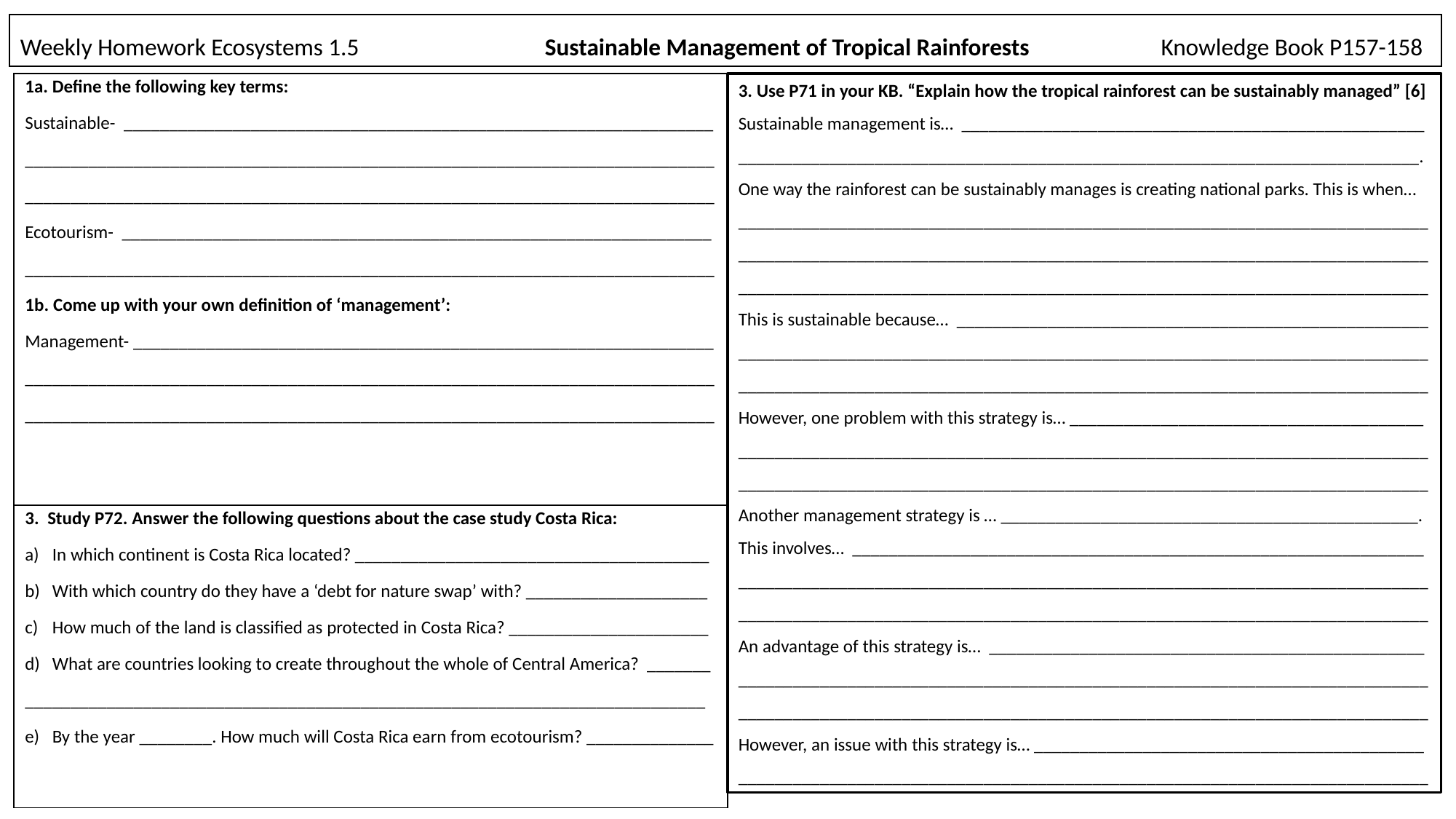

# Weekly Homework Ecosystems 1.5                                  Sustainable Management of Tropical Rainforests                        Knowledge Book P157-158
| 1a. Define the following key terms: Sustainable- \_\_\_\_\_\_\_\_\_\_\_\_\_\_\_\_\_\_\_\_\_\_\_\_\_\_\_\_\_\_\_\_\_\_\_\_\_\_\_\_\_\_\_\_\_\_\_\_\_\_\_\_\_\_\_\_\_\_\_\_\_\_\_\_\_ \_\_\_\_\_\_\_\_\_\_\_\_\_\_\_\_\_\_\_\_\_\_\_\_\_\_\_\_\_\_\_\_\_\_\_\_\_\_\_\_\_\_\_\_\_\_\_\_\_\_\_\_\_\_\_\_\_\_\_\_\_\_\_\_\_\_\_\_\_\_\_\_\_\_\_\_\_\_\_\_\_\_\_\_\_\_\_\_\_\_\_\_\_\_\_\_\_\_\_\_\_\_\_\_\_\_\_\_\_\_\_\_\_\_\_\_\_\_\_\_\_\_\_\_\_\_\_\_\_\_\_\_\_\_\_\_\_\_\_\_\_\_\_\_\_\_\_\_\_\_\_\_ Ecotourism- \_\_\_\_\_\_\_\_\_\_\_\_\_\_\_\_\_\_\_\_\_\_\_\_\_\_\_\_\_\_\_\_\_\_\_\_\_\_\_\_\_\_\_\_\_\_\_\_\_\_\_\_\_\_\_\_\_\_\_\_\_\_\_\_\_ \_\_\_\_\_\_\_\_\_\_\_\_\_\_\_\_\_\_\_\_\_\_\_\_\_\_\_\_\_\_\_\_\_\_\_\_\_\_\_\_\_\_\_\_\_\_\_\_\_\_\_\_\_\_\_\_\_\_\_\_\_\_\_\_\_\_\_\_\_\_\_\_\_\_\_\_ 1b. Come up with your own definition of ‘management’: Management- \_\_\_\_\_\_\_\_\_\_\_\_\_\_\_\_\_\_\_\_\_\_\_\_\_\_\_\_\_\_\_\_\_\_\_\_\_\_\_\_\_\_\_\_\_\_\_\_\_\_\_\_\_\_\_\_\_\_\_\_\_\_\_\_ \_\_\_\_\_\_\_\_\_\_\_\_\_\_\_\_\_\_\_\_\_\_\_\_\_\_\_\_\_\_\_\_\_\_\_\_\_\_\_\_\_\_\_\_\_\_\_\_\_\_\_\_\_\_\_\_\_\_\_\_\_\_\_\_\_\_\_\_\_\_\_\_\_\_\_\_\_\_\_\_\_\_\_\_\_\_\_\_\_\_\_\_\_\_\_\_\_\_\_\_\_\_\_\_\_\_\_\_\_\_\_\_\_\_\_\_\_\_\_\_\_\_\_\_\_\_\_\_\_\_\_\_\_\_\_\_\_\_\_\_\_\_\_\_\_\_\_\_\_\_\_\_ |
| --- |
| 3. Study P72. Answer the following questions about the case study Costa Rica: In which continent is Costa Rica located? \_\_\_\_\_\_\_\_\_\_\_\_\_\_\_\_\_\_\_\_\_\_\_\_\_\_\_\_\_\_\_\_\_\_\_\_\_\_\_ With which country do they have a ‘debt for nature swap’ with? \_\_\_\_\_\_\_\_\_\_\_\_\_\_\_\_\_\_\_\_ How much of the land is classified as protected in Costa Rica? \_\_\_\_\_\_\_\_\_\_\_\_\_\_\_\_\_\_\_\_\_\_ What are countries looking to create throughout the whole of Central America? \_\_\_\_\_\_\_ \_\_\_\_\_\_\_\_\_\_\_\_\_\_\_\_\_\_\_\_\_\_\_\_\_\_\_\_\_\_\_\_\_\_\_\_\_\_\_\_\_\_\_\_\_\_\_\_\_\_\_\_\_\_\_\_\_\_\_\_\_\_\_\_\_\_\_\_\_\_\_\_\_\_\_ By the year \_\_\_\_\_\_\_\_. How much will Costa Rica earn from ecotourism? \_\_\_\_\_\_\_\_\_\_\_\_\_\_ |
3. Use P71 in your KB. “Explain how the tropical rainforest can be sustainably managed” [6]
Sustainable management is…  ___________________________________________________
___________________________________________________________________________.
One way the rainforest can be sustainably manages is creating national parks. This is when… ____________________________________________________________________________ ____________________________________________________________________________
____________________________________________________________________________This is sustainable because…  ____________________________________________________ ________________________________________________________________________________________________________________________________________________________However, one problem with this strategy is… _______________________________________
________________________________________________________________________________________________________________________________________________________Another management strategy is … ______________________________________________.
This involves…  _______________________________________________________________
________________________________________________________________________________________________________________________________________________________An advantage of this strategy is…  ________________________________________________ ________________________________________________________________________________________________________________________________________________________
However, an issue with this strategy is… ___________________________________________ ____________________________________________________________________________